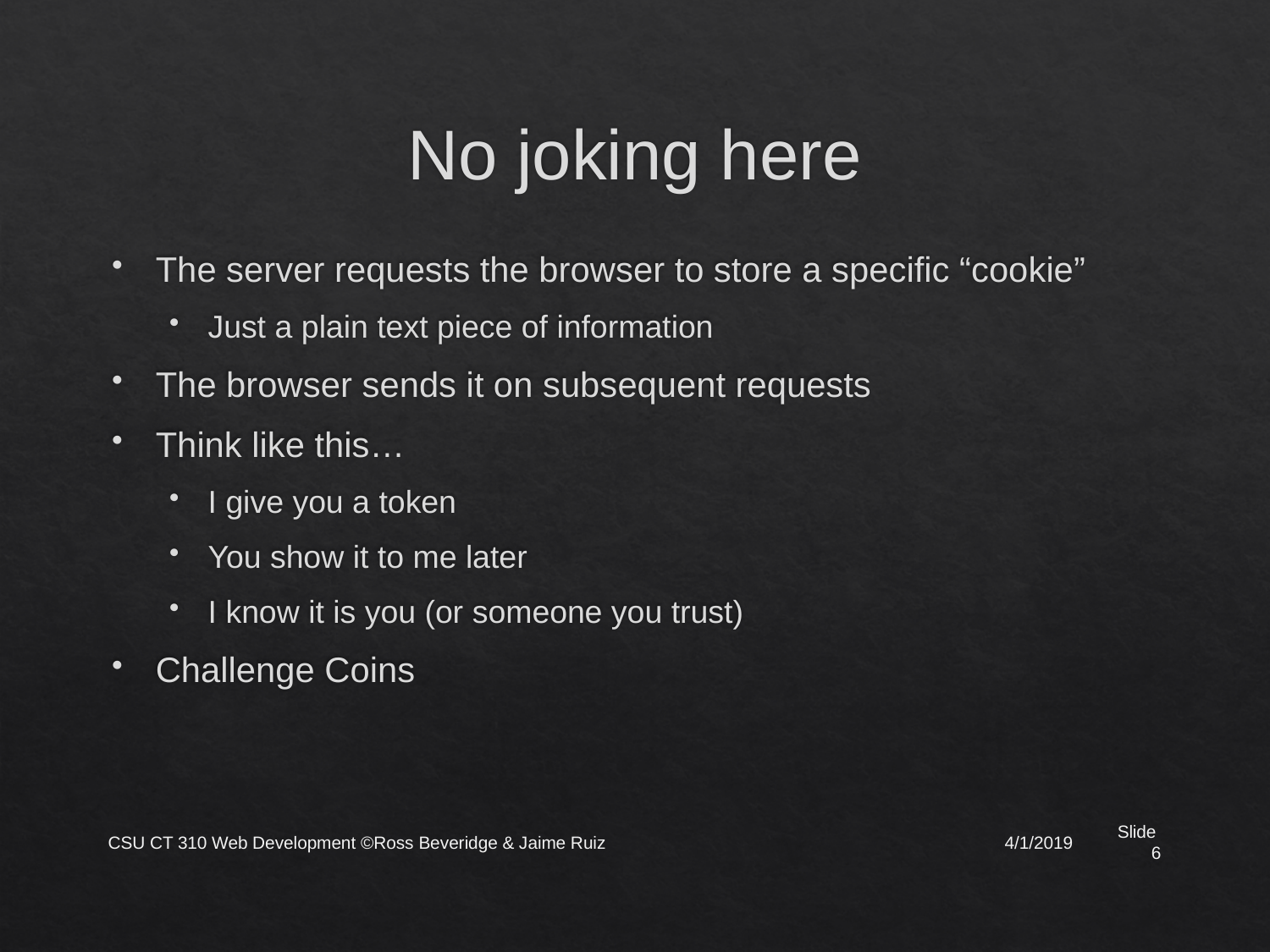

# No joking here
The server requests the browser to store a specific “cookie”
Just a plain text piece of information
The browser sends it on subsequent requests
Think like this…
I give you a token
You show it to me later
I know it is you (or someone you trust)
Challenge Coins
CSU CT 310 Web Development ©Ross Beveridge & Jaime Ruiz
4/1/2019
Slide 6